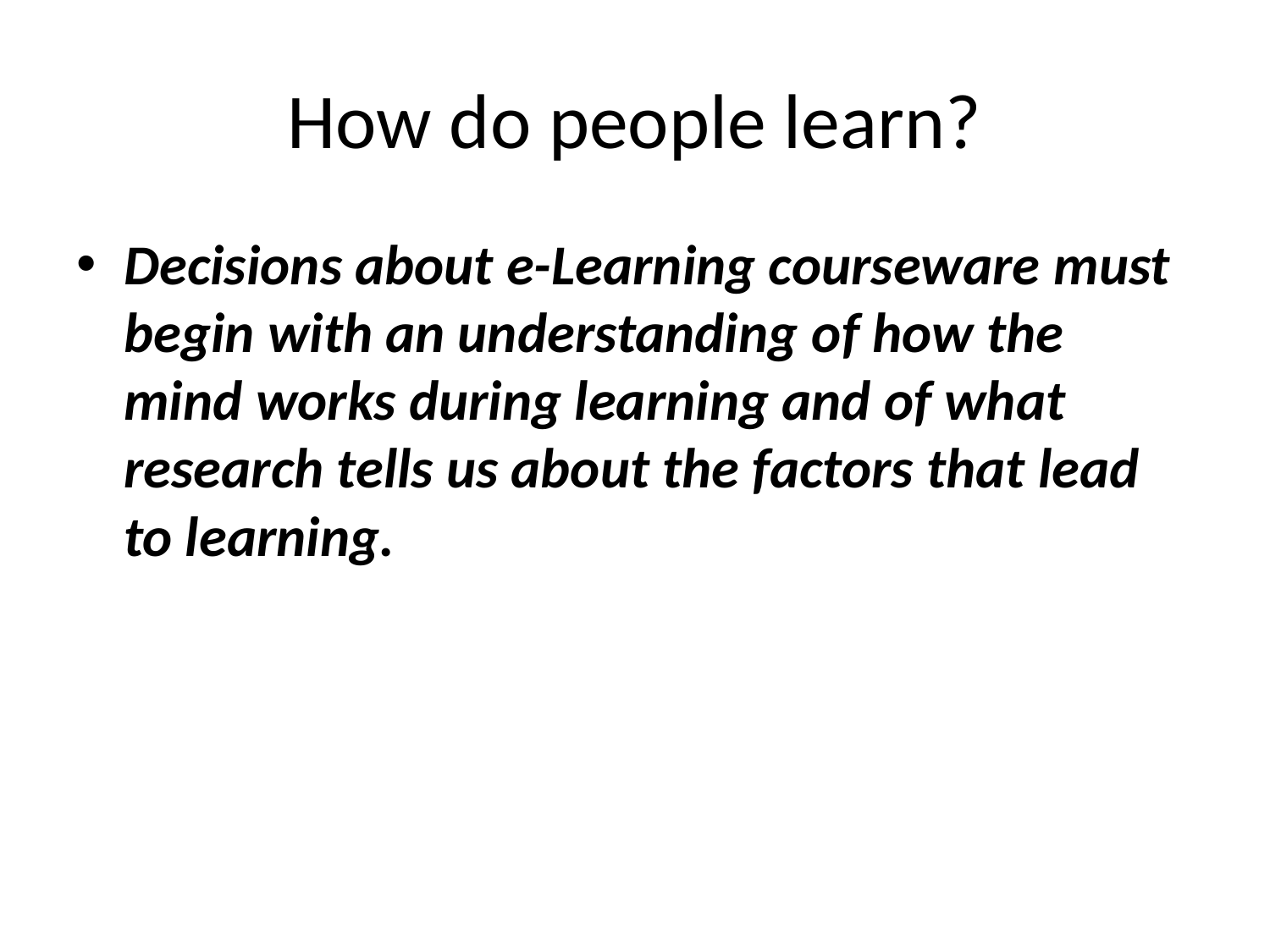

# How do people learn?
Decisions about e-Learning courseware must begin with an understanding of how the mind works during learning and of what research tells us about the factors that lead to learning.